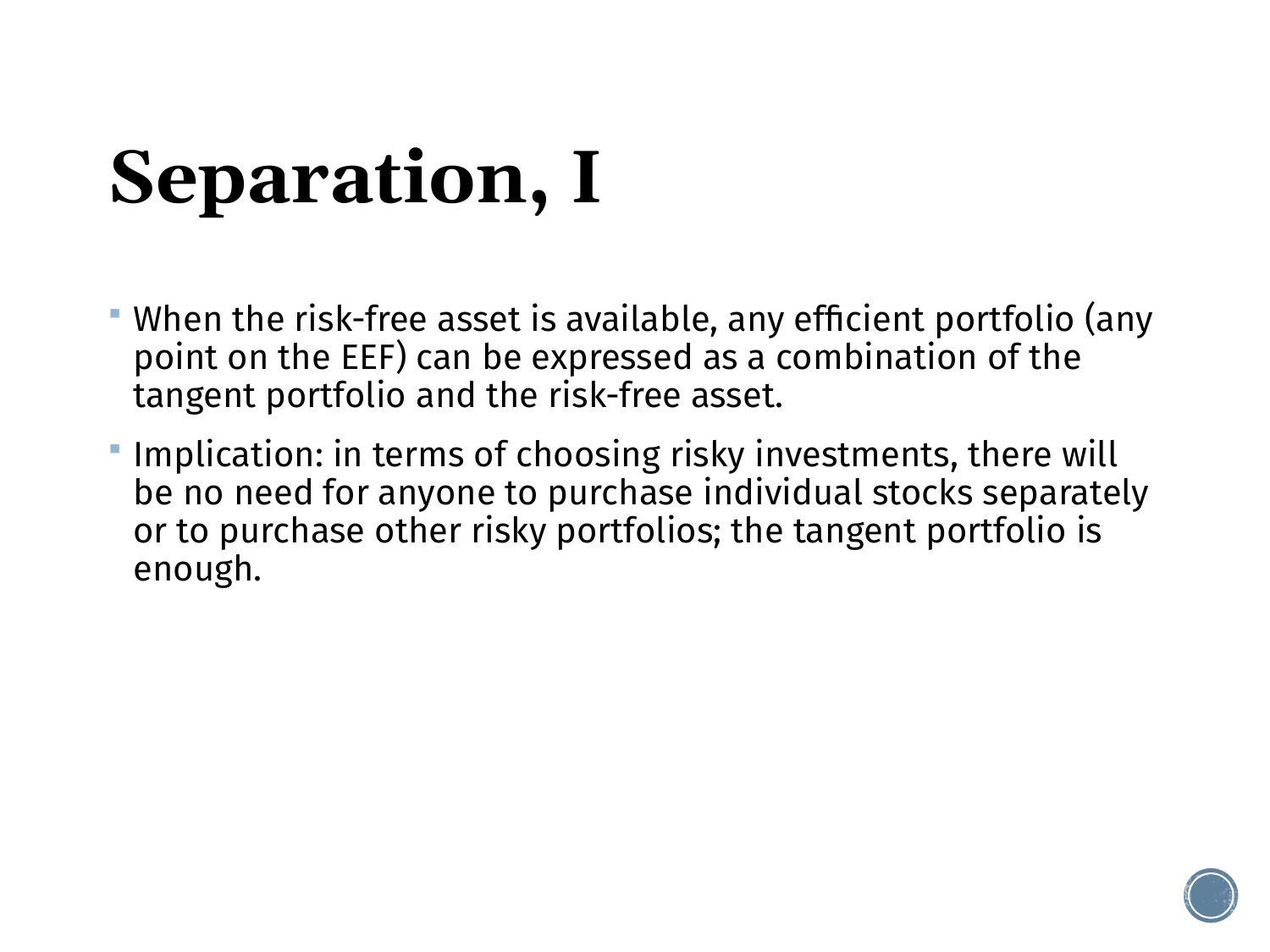

# Separation, I
When the risk-free asset is available, any efficient portfolio (any point on the EEF) can be expressed as a combination of the tangent portfolio and the risk-free asset.
Implication: in terms of choosing risky investments, there will be no need for anyone to purchase individual stocks separately or to purchase other risky portfolios; the tangent portfolio is enough.